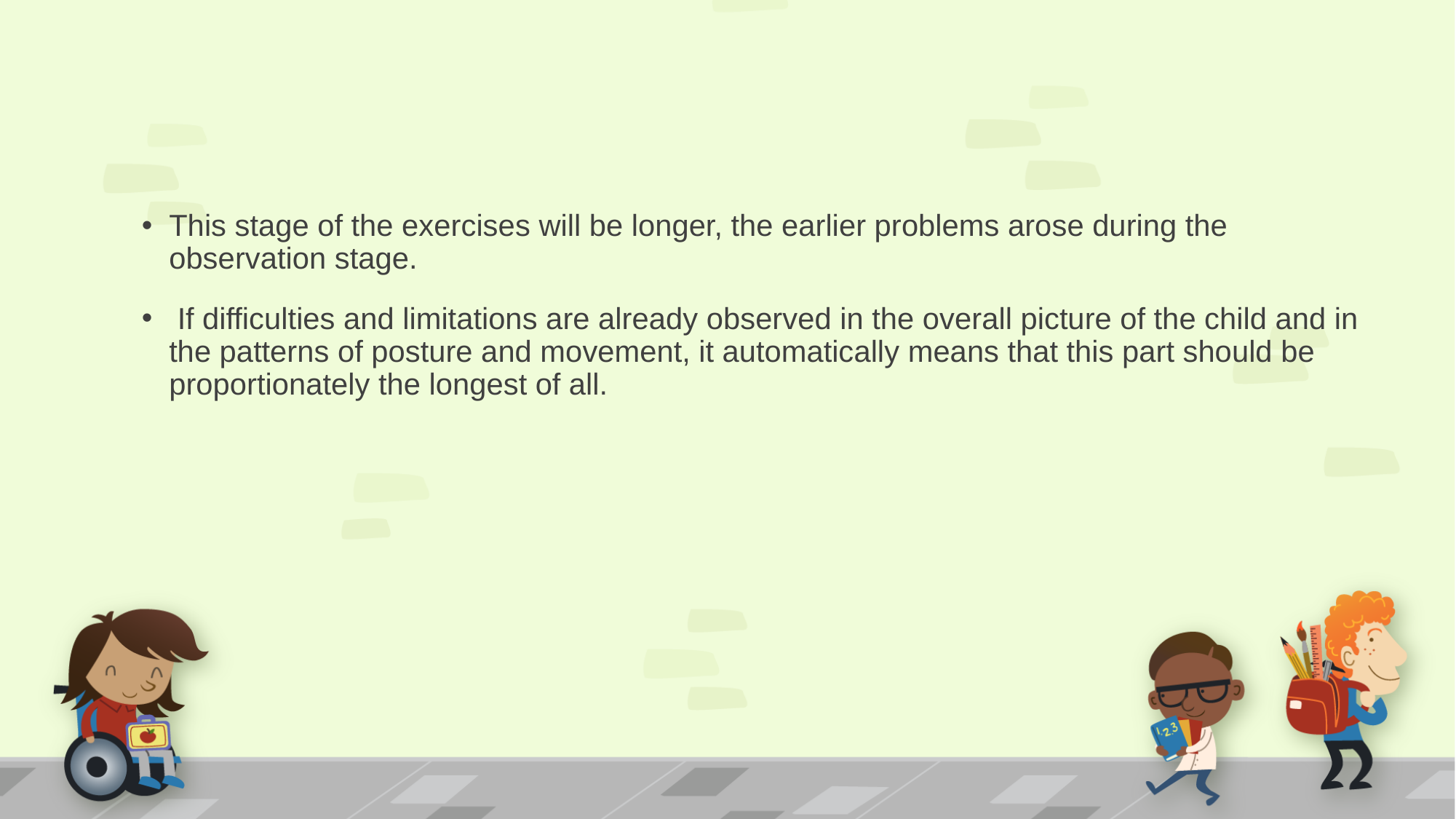

This stage of the exercises will be longer, the earlier problems arose during the observation stage.
 If difficulties and limitations are already observed in the overall picture of the child and in the patterns of posture and movement, it automatically means that this part should be proportionately the longest of all.